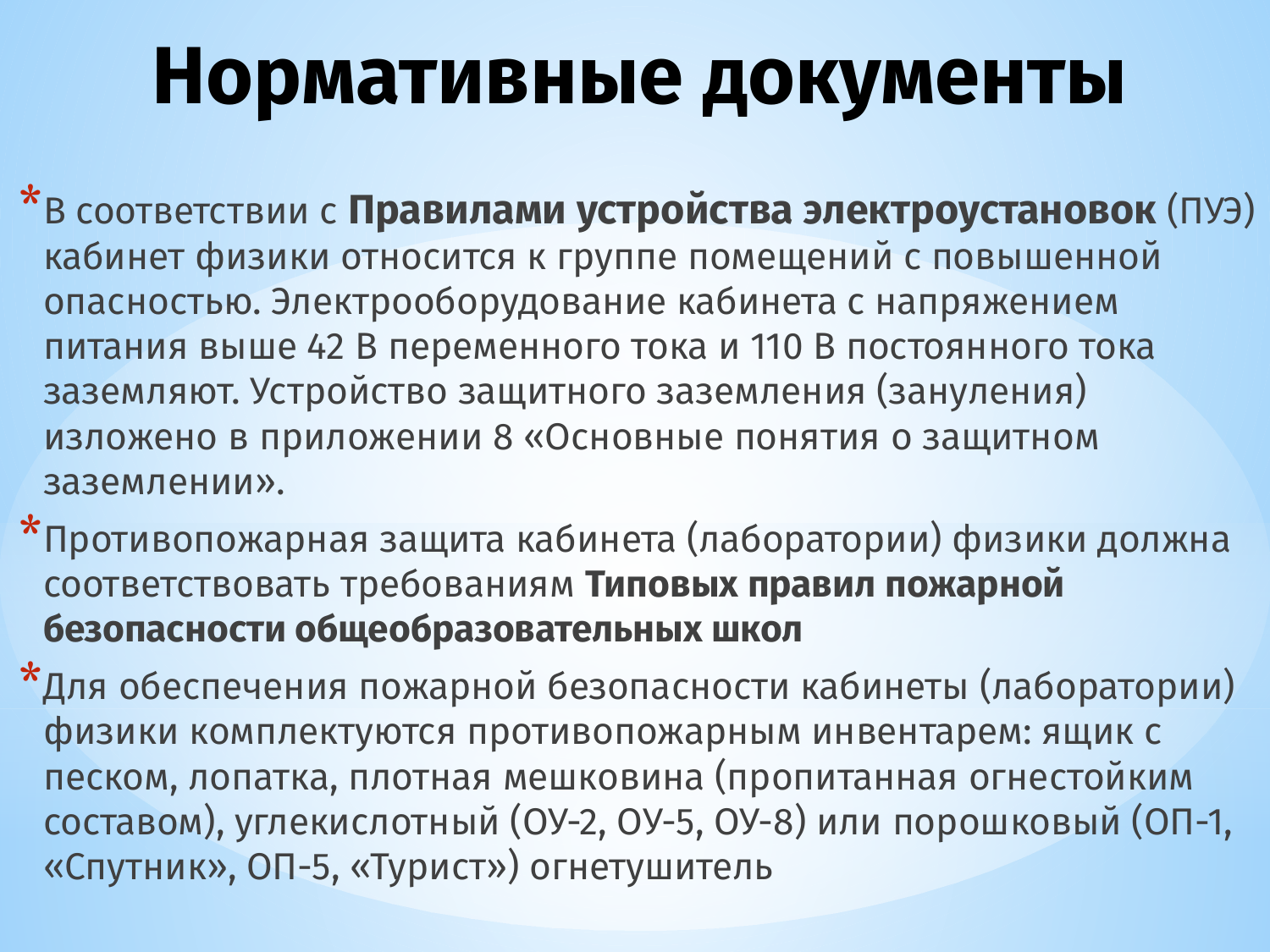

# Нормативные документы
В соответствии с Правилами устройства электроустановок (ПУЭ) кабинет физики относится к группе помещений с повышенной опасностью. Электрооборудование кабинета с напряжением питания выше 42 В переменного тока и 110 В постоянного тока заземляют. Устройство защитного заземления (зануления) изложено в приложении 8 «Основные понятия о защитном заземлении».
Противопожарная защита кабинета (лаборатории) физики должна соответствовать требованиям Типовых правил пожарной безопасности общеобразовательных школ
Для обеспечения пожарной безопасности кабинеты (лаборатории) физики комплектуются противопожарным инвентарем: ящик с песком, лопатка, плотная мешковина (пропитанная огнестойким составом), углекислотный (ОУ-2, ОУ-5, ОУ-8) или порошковый (ОП-1, «Спутник», ОП-5, «Турист») огнетушитель